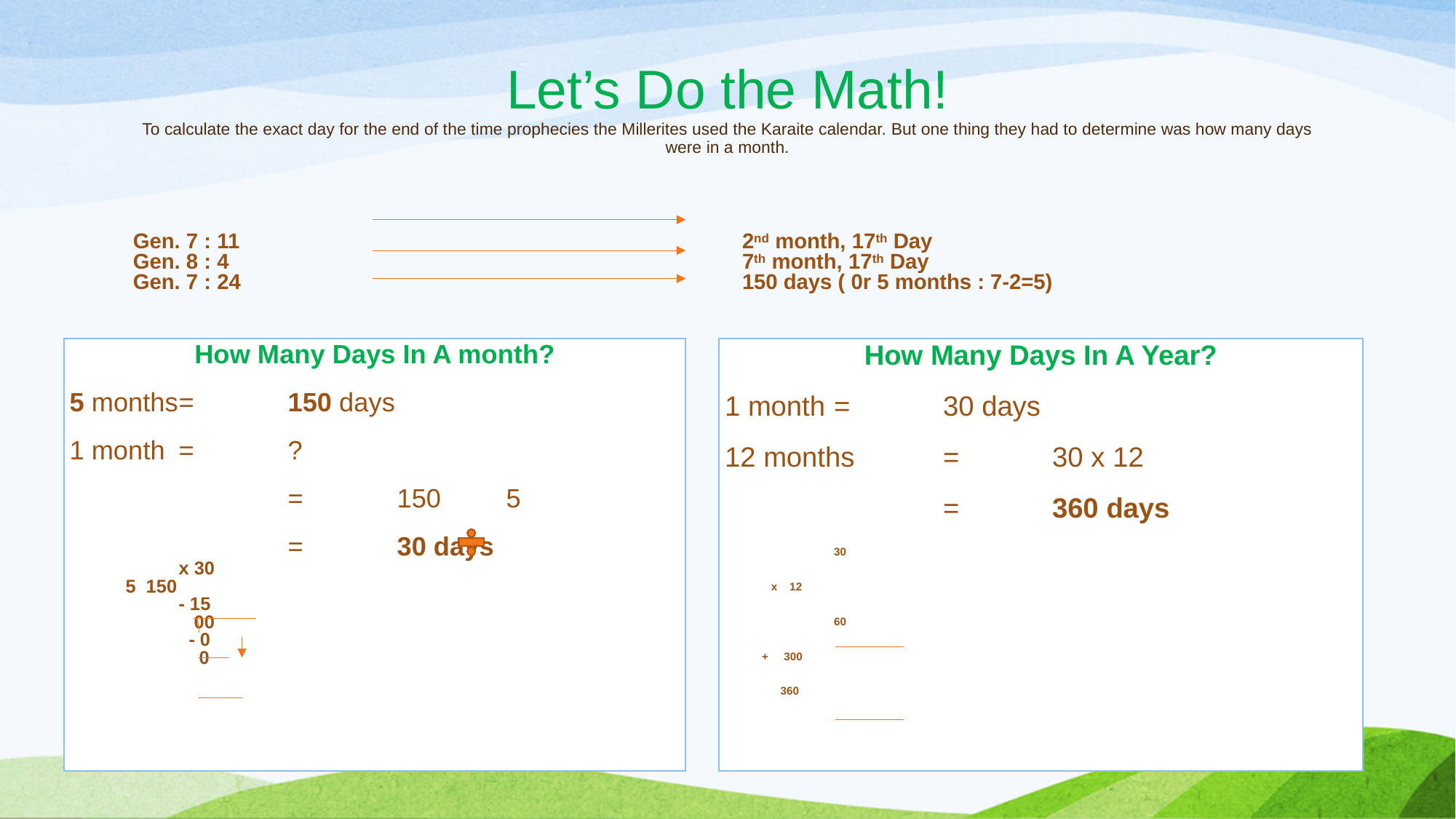

# Let’s Do the Math! To calculate the exact day for the end of the time prophecies the Millerites used the Karaite calendar. But one thing they had to determine was how many days were in a month.
Gen. 7 : 11
Gen. 8 : 4
Gen. 7 : 24
2nd month, 17th Day
7th month, 17th Day
150 days ( 0r 5 months : 7-2=5)

How Many Days In A month?
5 months	=	150 days
1 month	=	?
		=	150	5
		= 	30 days
	x 30
           5  150
	- 15
	   00
	  - 0
	    0
How Many Days In A Year?
1 month	=	30 days
12 months 	=	30 x 12
		=	360 days
	30
               x    12
	60
            +     300
                  360